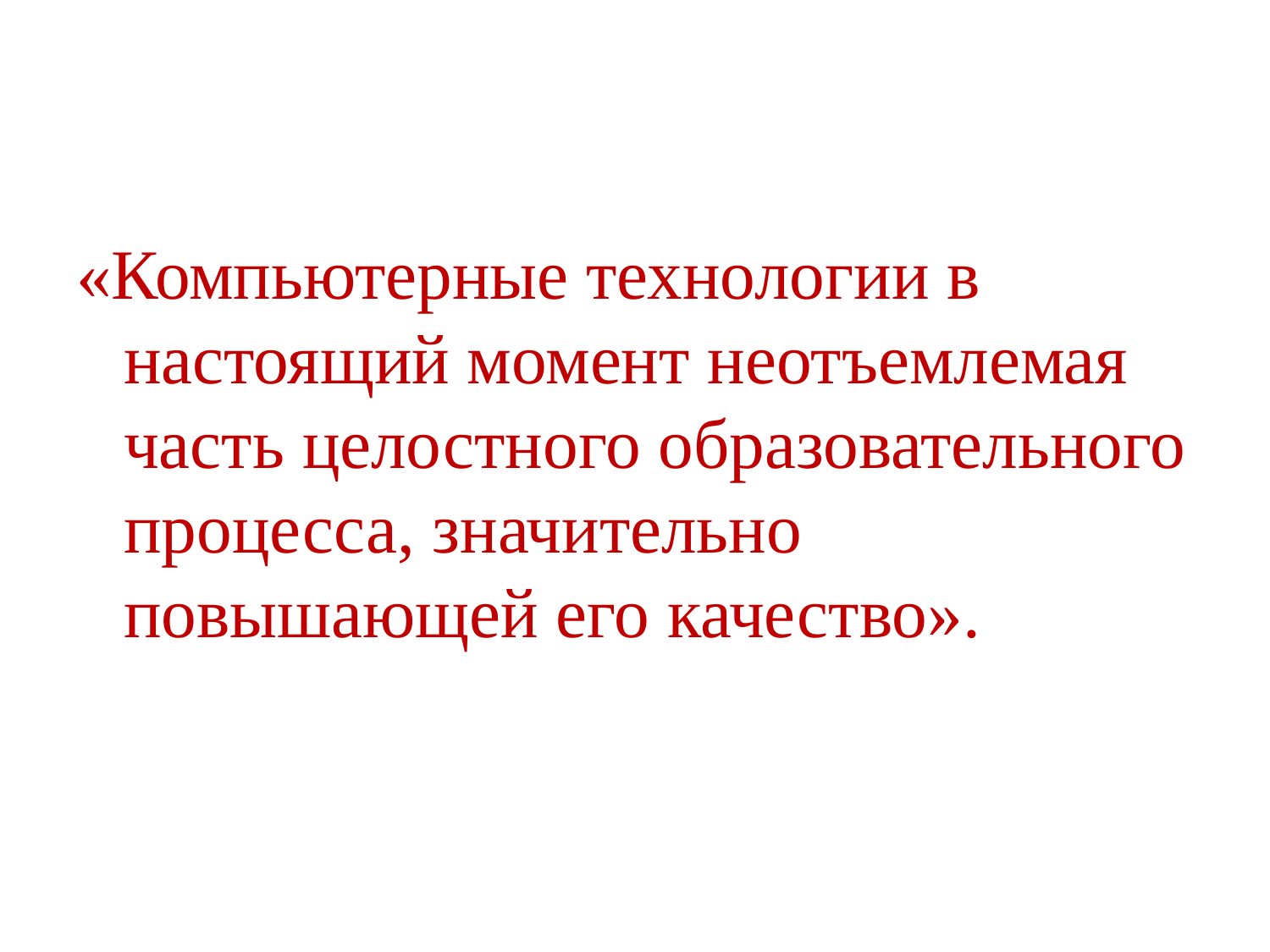

#
«Компьютерные технологии в настоящий момент неотъемлемая часть целостного образовательного процесса, значительно повышающей его качество».